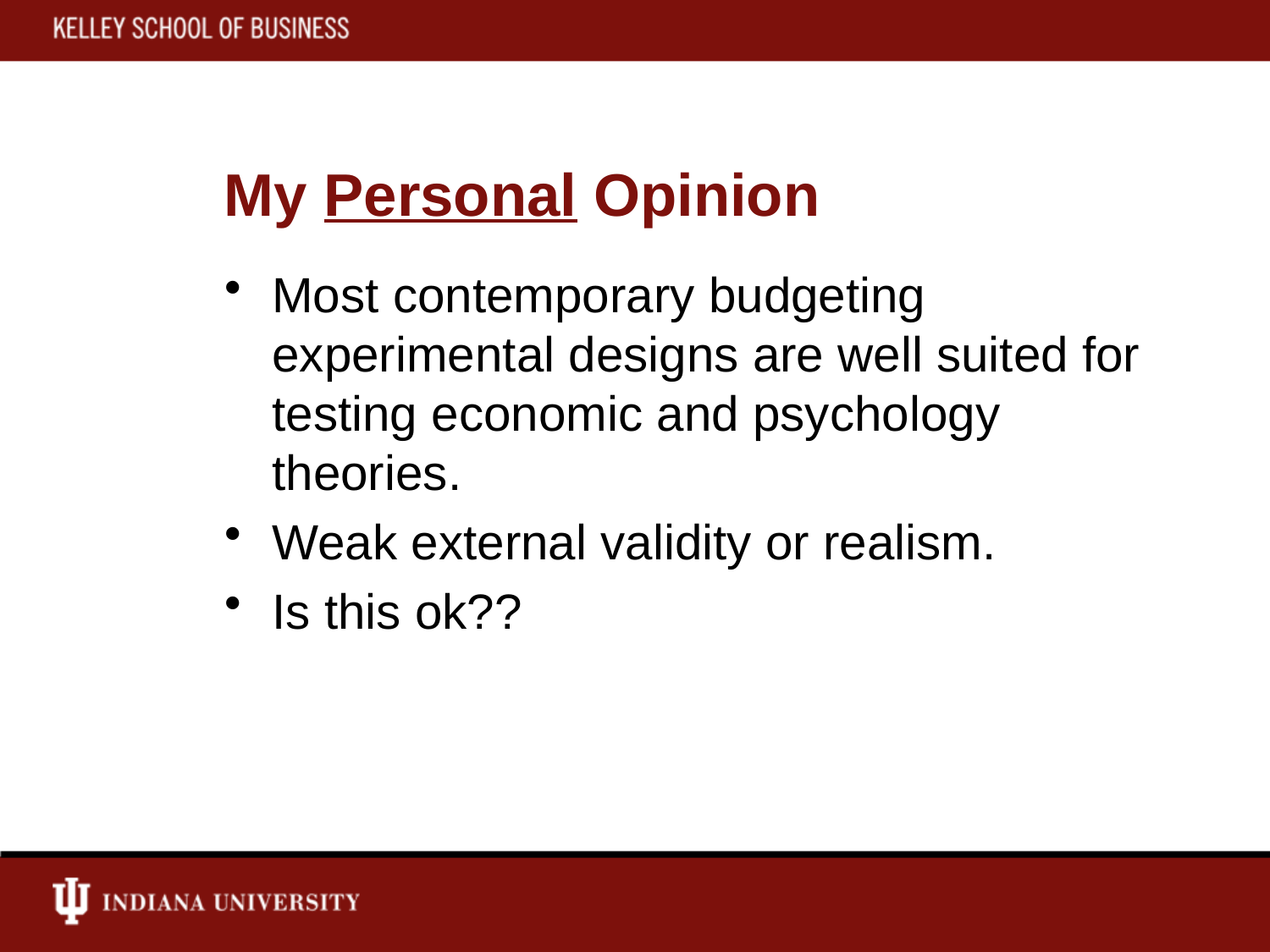

# My Personal Opinion
Most contemporary budgeting experimental designs are well suited for testing economic and psychology theories.
Weak external validity or realism.
Is this ok??